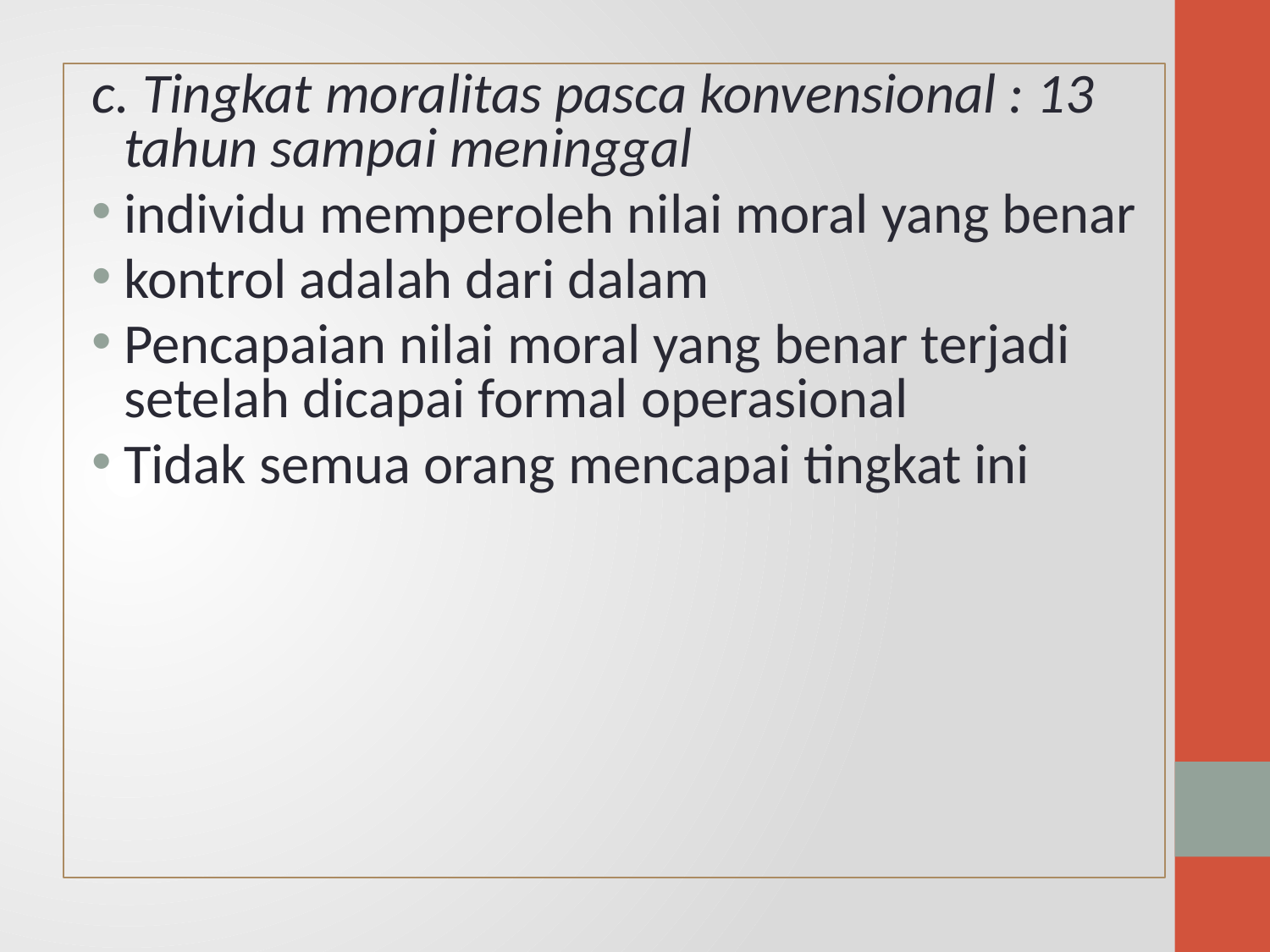

c. Tingkat moralitas pasca konvensional : 13 tahun sampai meninggal
individu memperoleh nilai moral yang benar
kontrol adalah dari dalam
Pencapaian nilai moral yang benar terjadi setelah dicapai formal operasional
Tidak semua orang mencapai tingkat ini